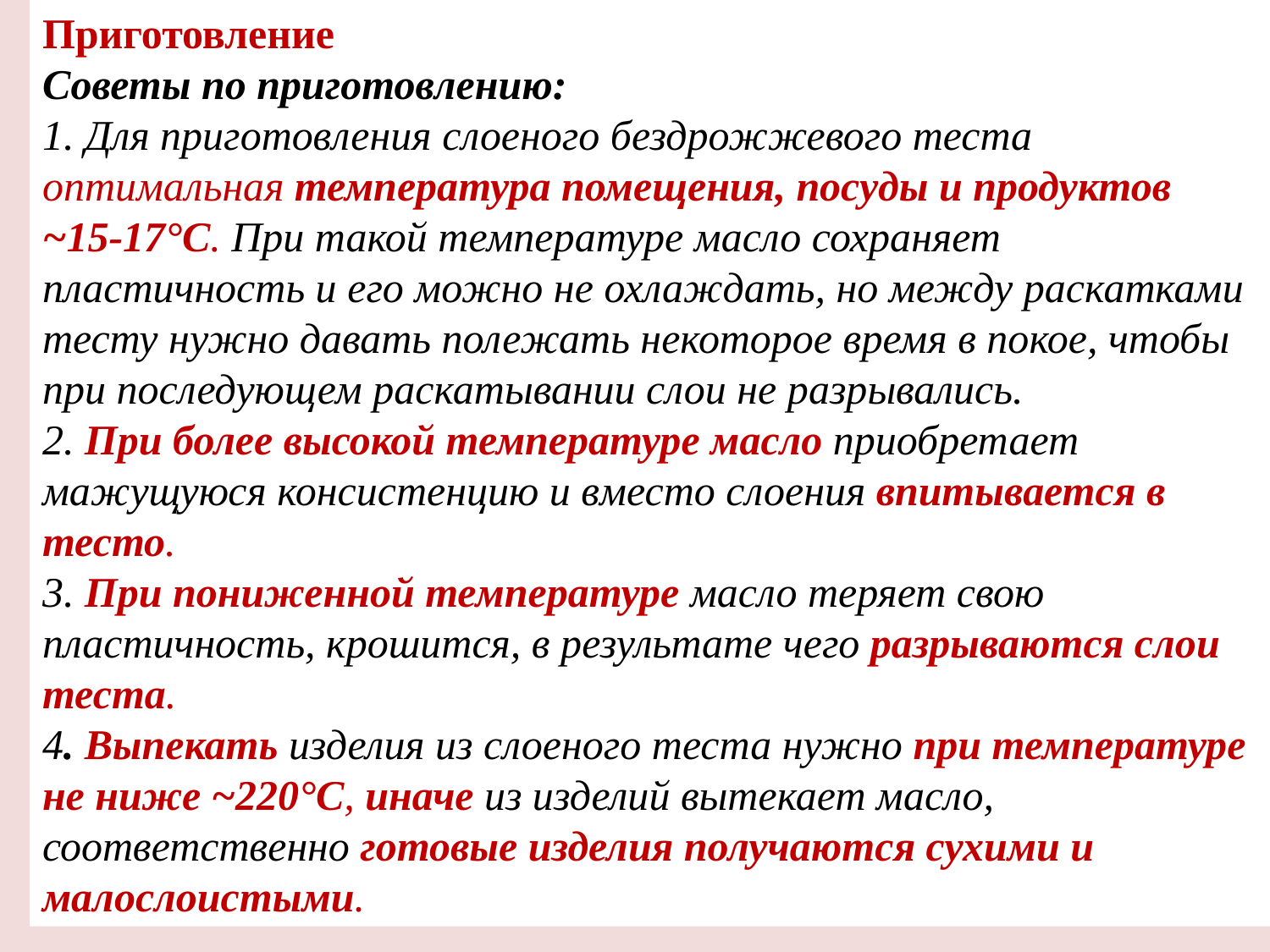

Приготовление
Советы по приготовлению:
1. Для приготовления слоеного бездрожжевого теста оптимальная температура помещения, посуды и продуктов ~15-17°С. При такой температуре масло сохраняет пластичность и его можно не охлаждать, но между раскатками тесту нужно давать полежать некоторое время в покое, чтобы при последующем раскатывании слои не разрывались.
2. При более высокой температуре масло приобретает мажущуюся консистенцию и вместо слоения впитывается в тесто.
3. При пониженной температуре масло теряет свою пластичность, крошится, в результате чего разрываются слои теста.
4. Выпекать изделия из слоеного теста нужно при температуре не ниже ~220°С, иначе из изделий вытекает масло, соответственно готовые изделия получаются сухими и малослоистыми.